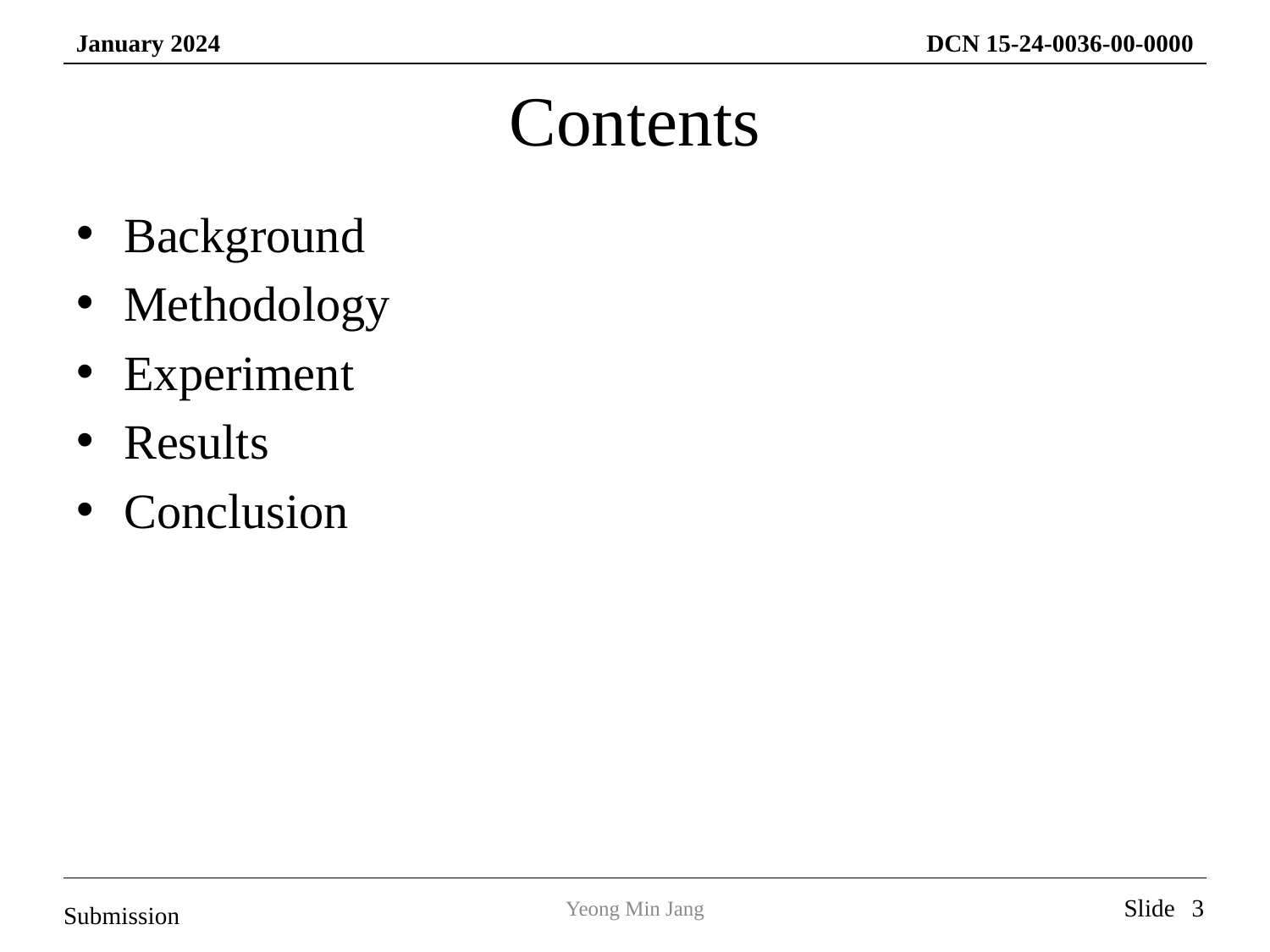

# Contents
Background
Methodology
Experiment
Results
Conclusion